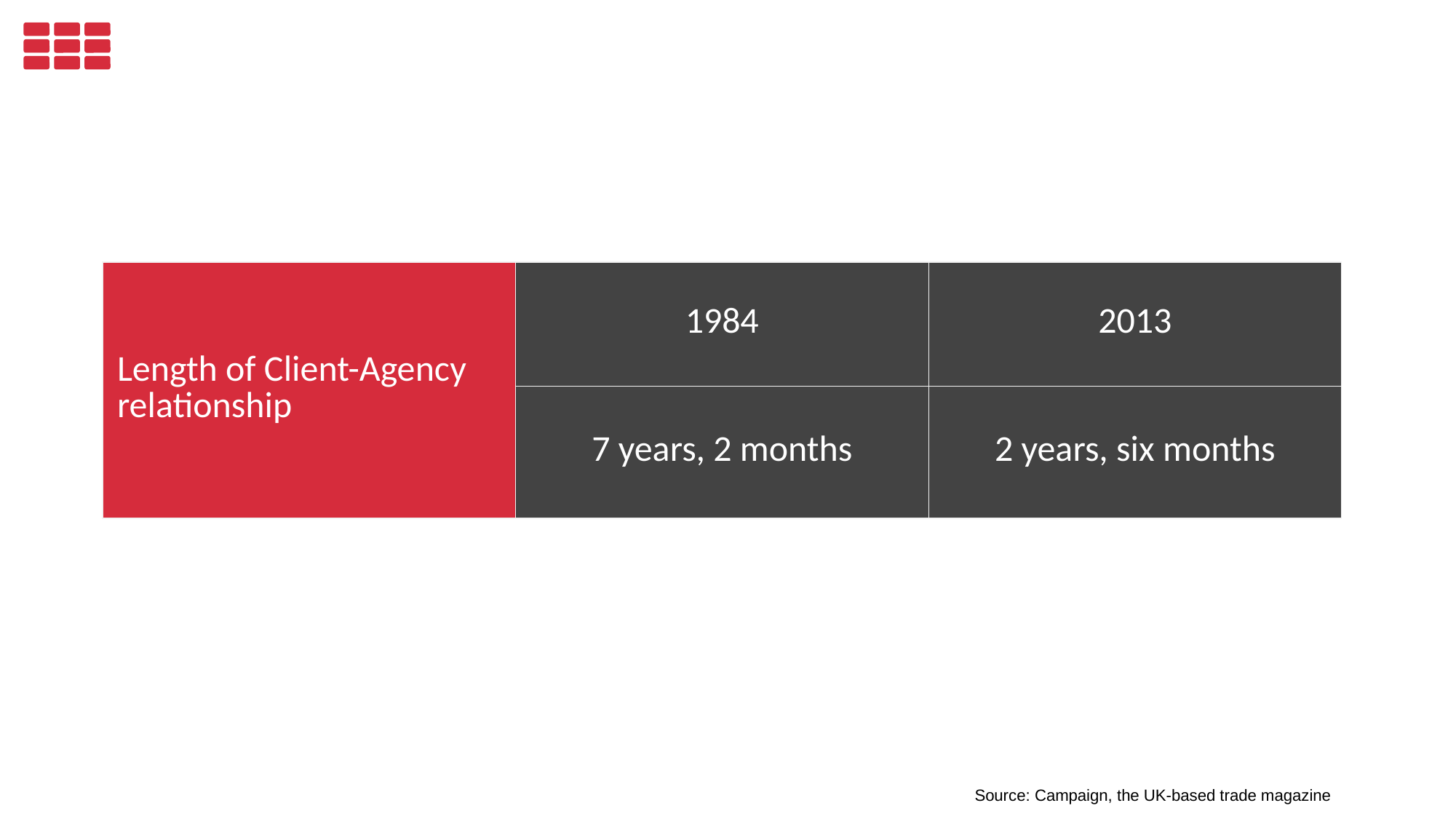

| Length of Client-Agency relationship | 1984 | 2013 |
| --- | --- | --- |
|  | 7 years, 2 months | 2 years, six months |
Source: Campaign, the UK-based trade magazine